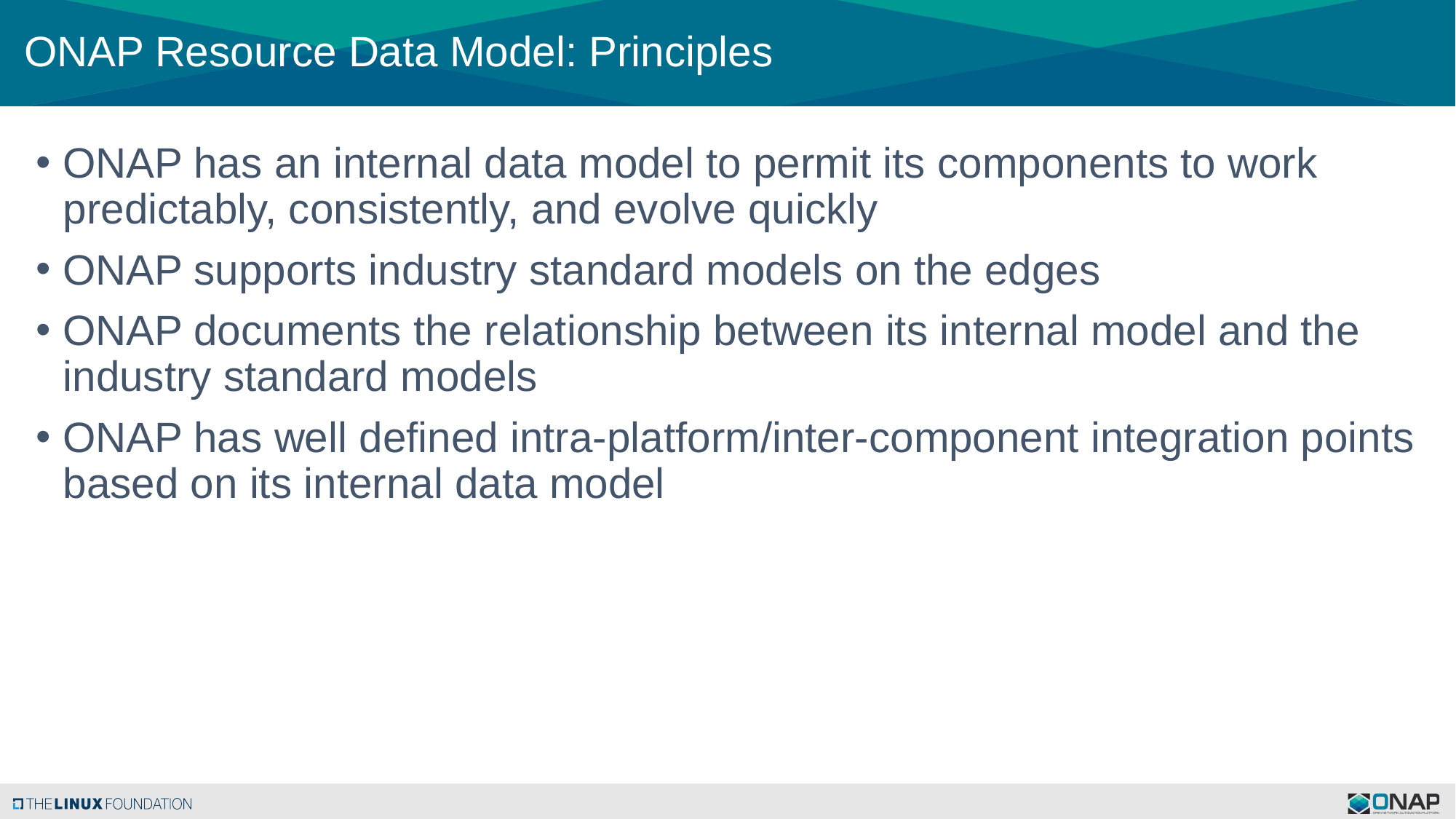

# ONAP Resource Data Model: Principles
ONAP has an internal data model to permit its components to work predictably, consistently, and evolve quickly
ONAP supports industry standard models on the edges
ONAP documents the relationship between its internal model and the industry standard models
ONAP has well defined intra-platform/inter-component integration points based on its internal data model